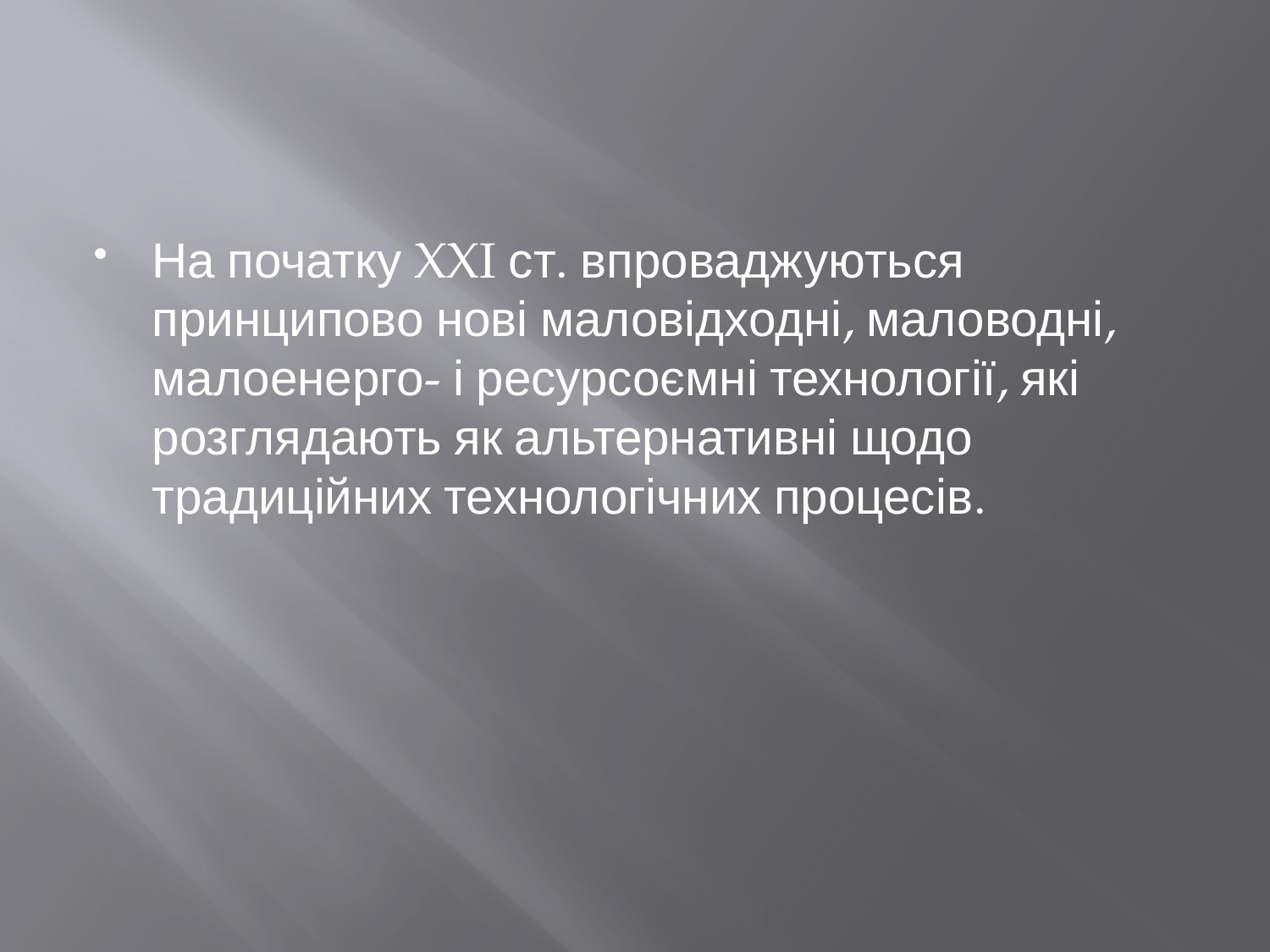

#
На початку XXI ст. впроваджуються принципово нові маловідходні, маловодні,  малоенерго- і ресурсоємні технології, які розглядають як альтернативні щодо традиційних технологічних процесів.